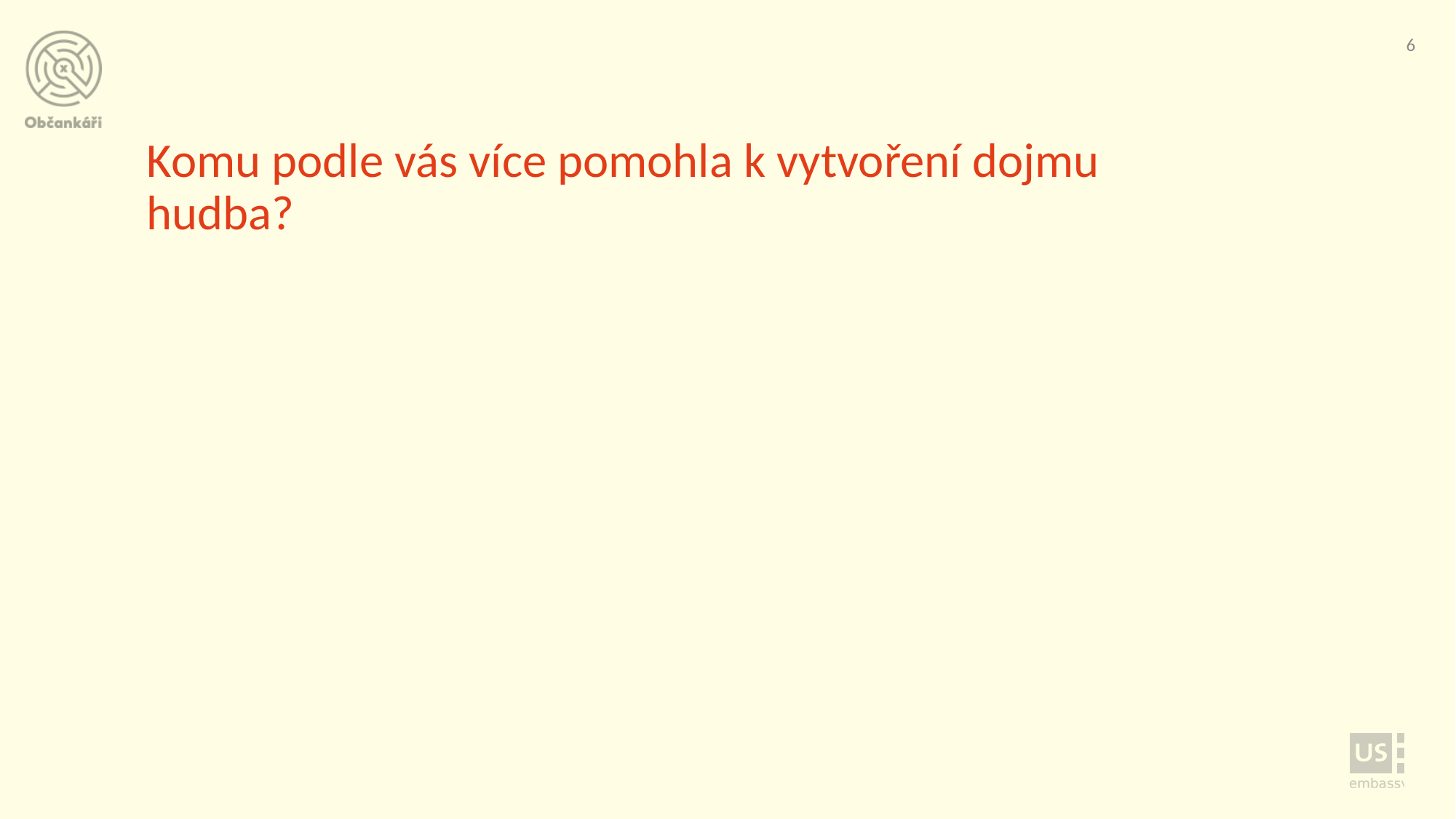

6
# Komu podle vás více pomohla k vytvoření dojmu hudba?